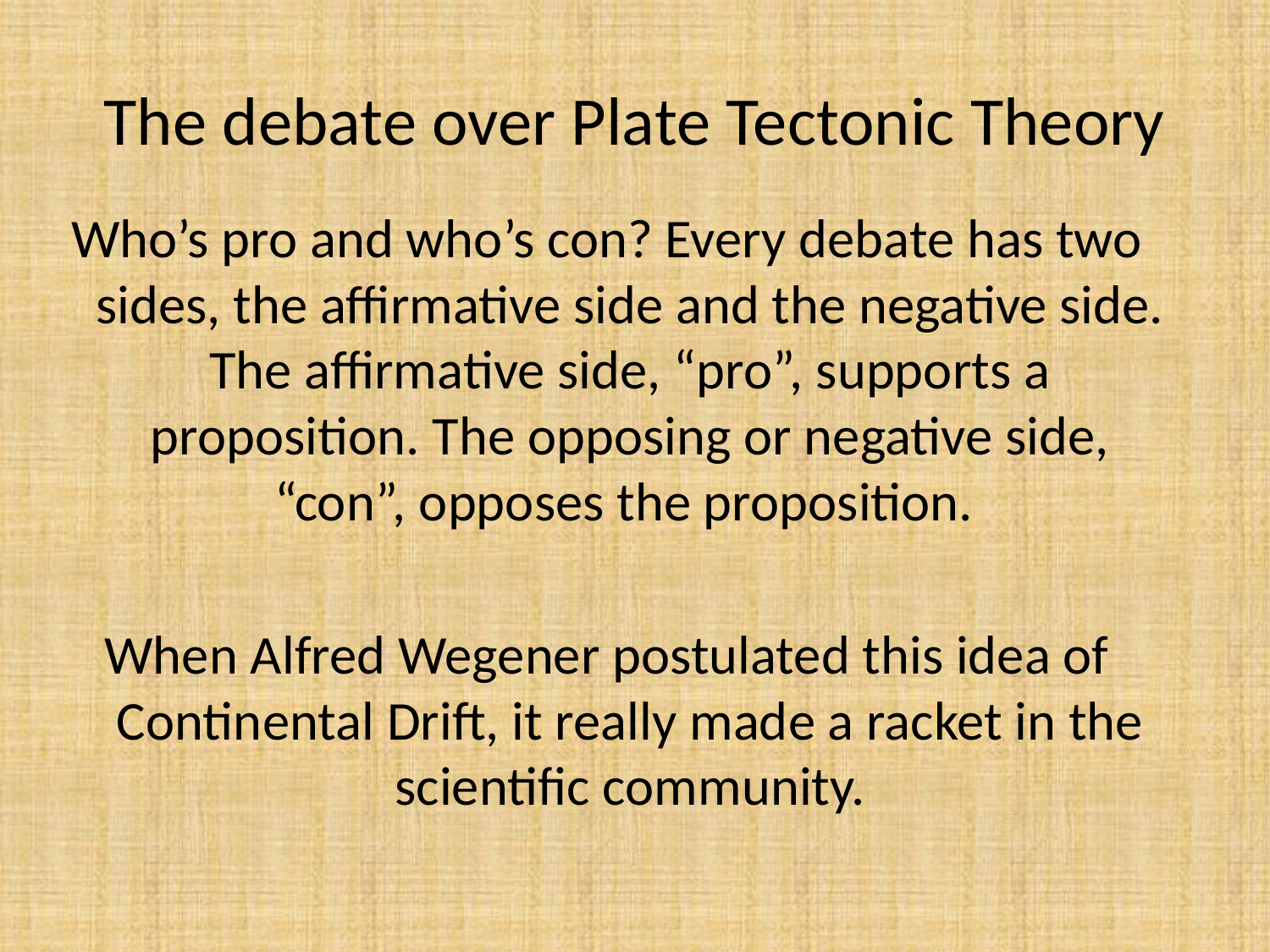

# The debate over Plate Tectonic Theory
Who’s pro and who’s con? Every debate has two sides, the affirmative side and the negative side. The affirmative side, “pro”, supports a proposition. The opposing or negative side, “con”, opposes the proposition.

When Alfred Wegener postulated this idea of Continental Drift, it really made a racket in the scientific community.